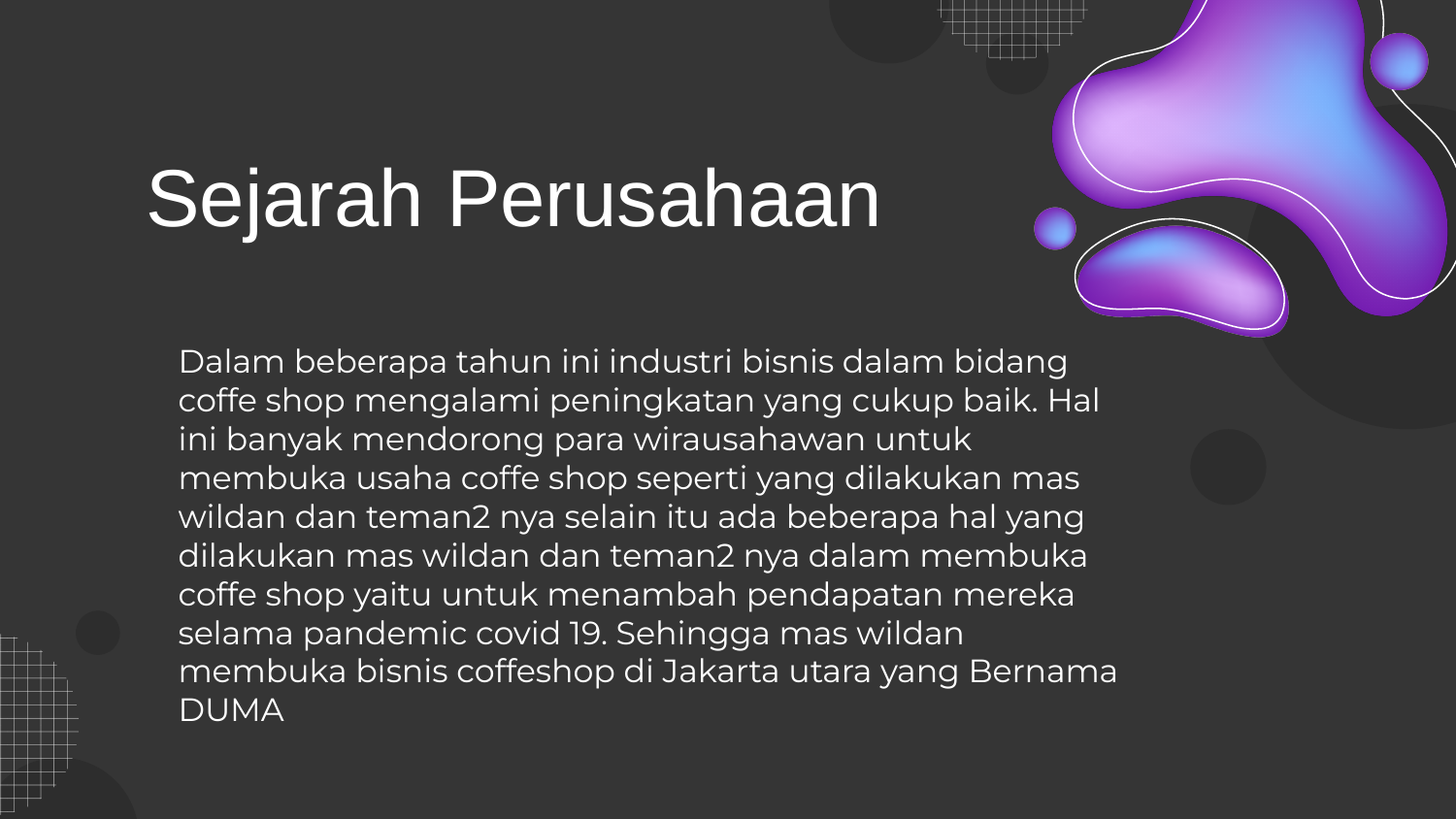

# Sejarah Perusahaan
Dalam beberapa tahun ini industri bisnis dalam bidang coffe shop mengalami peningkatan yang cukup baik. Hal ini banyak mendorong para wirausahawan untuk membuka usaha coffe shop seperti yang dilakukan mas wildan dan teman2 nya selain itu ada beberapa hal yang dilakukan mas wildan dan teman2 nya dalam membuka coffe shop yaitu untuk menambah pendapatan mereka selama pandemic covid 19. Sehingga mas wildan membuka bisnis coffeshop di Jakarta utara yang Bernama DUMA